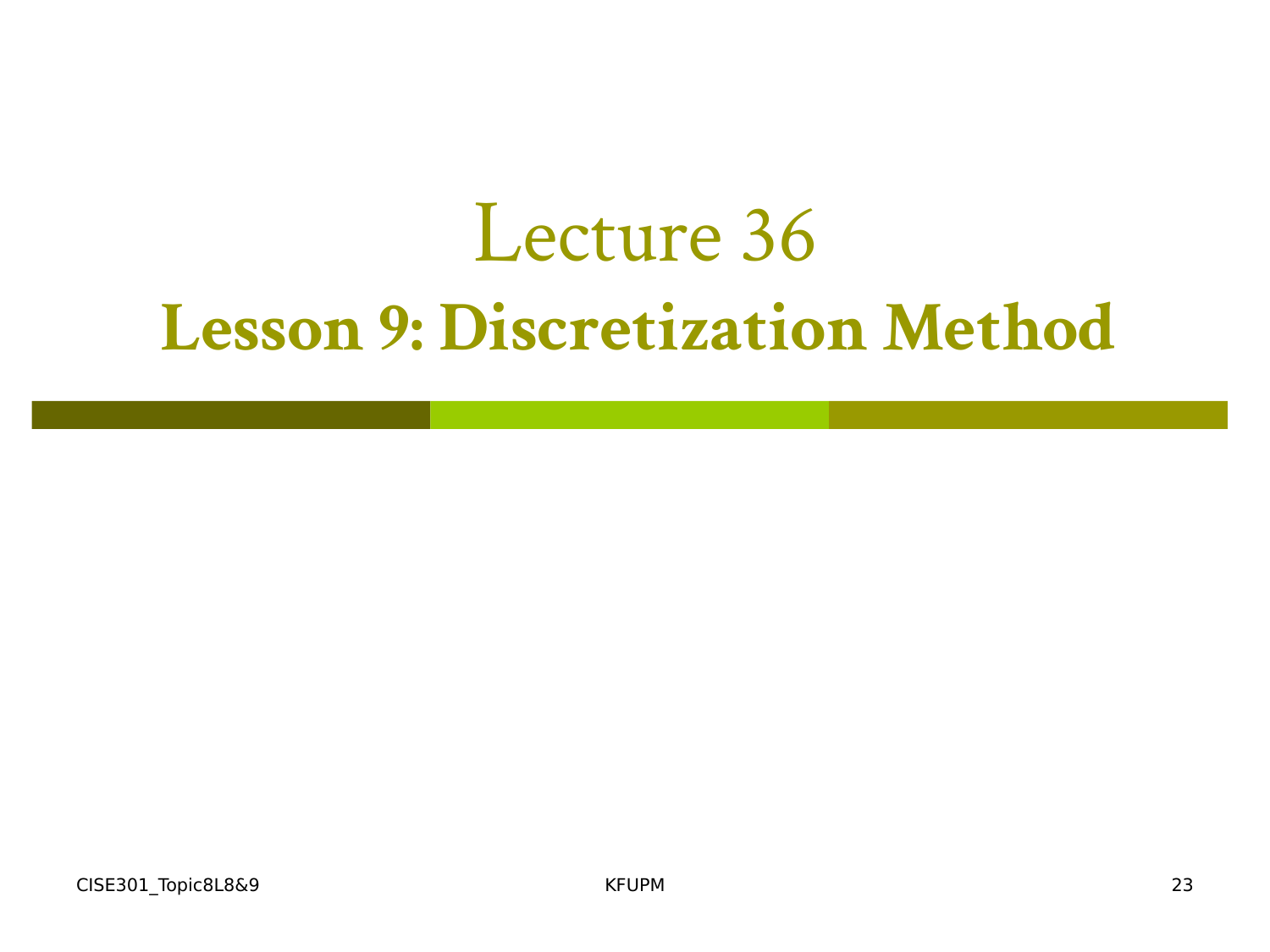

# Lecture 36 Lesson 9: Discretization Method
CISE301_Topic8L8&9
KFUPM
23